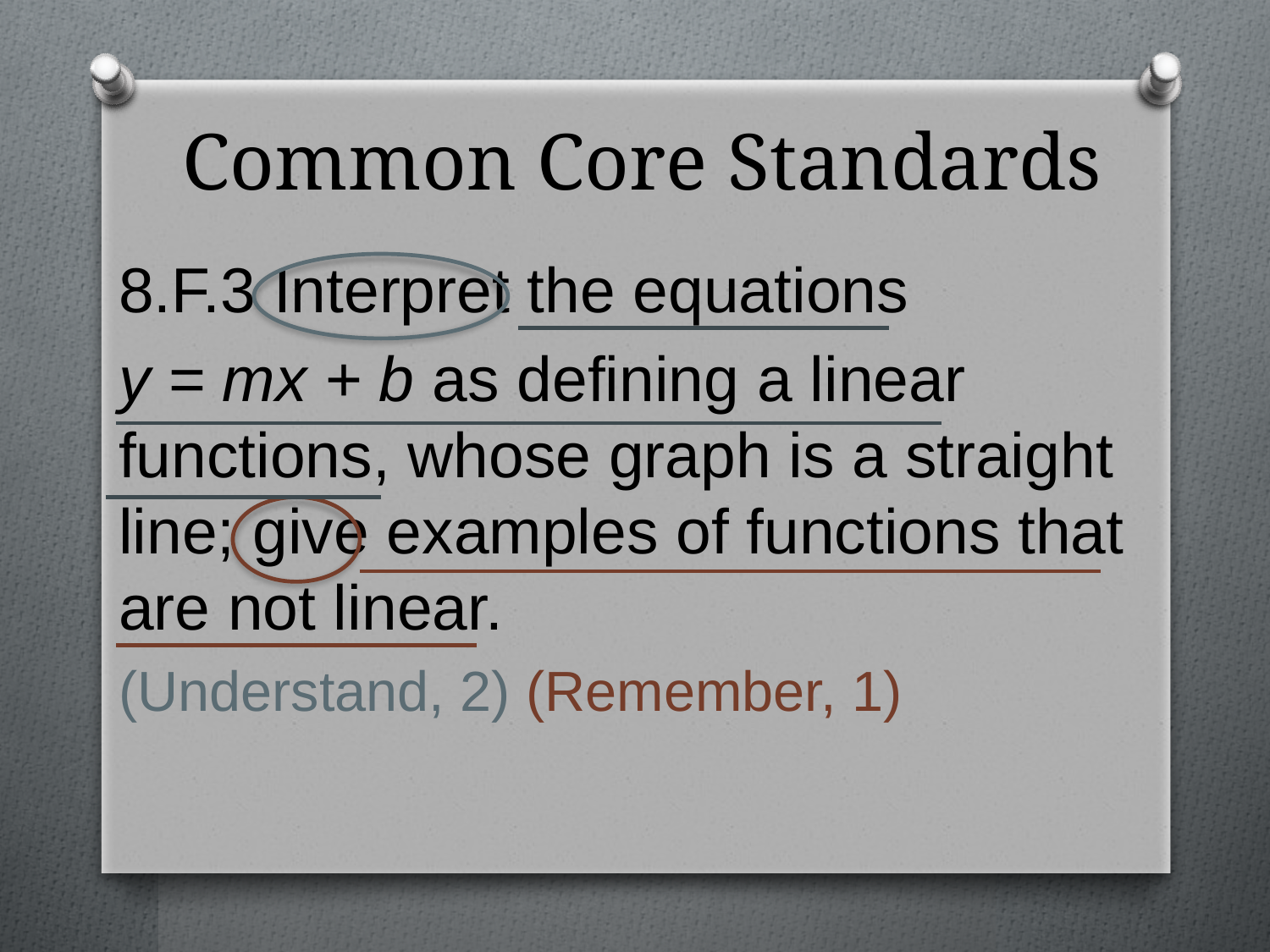

# Common Core Standards
8.F.3 Interpret the equations
y = mx + b as defining a linear functions, whose graph is a straight line; give examples of functions that are not linear.
(Understand, 2) (Remember, 1)